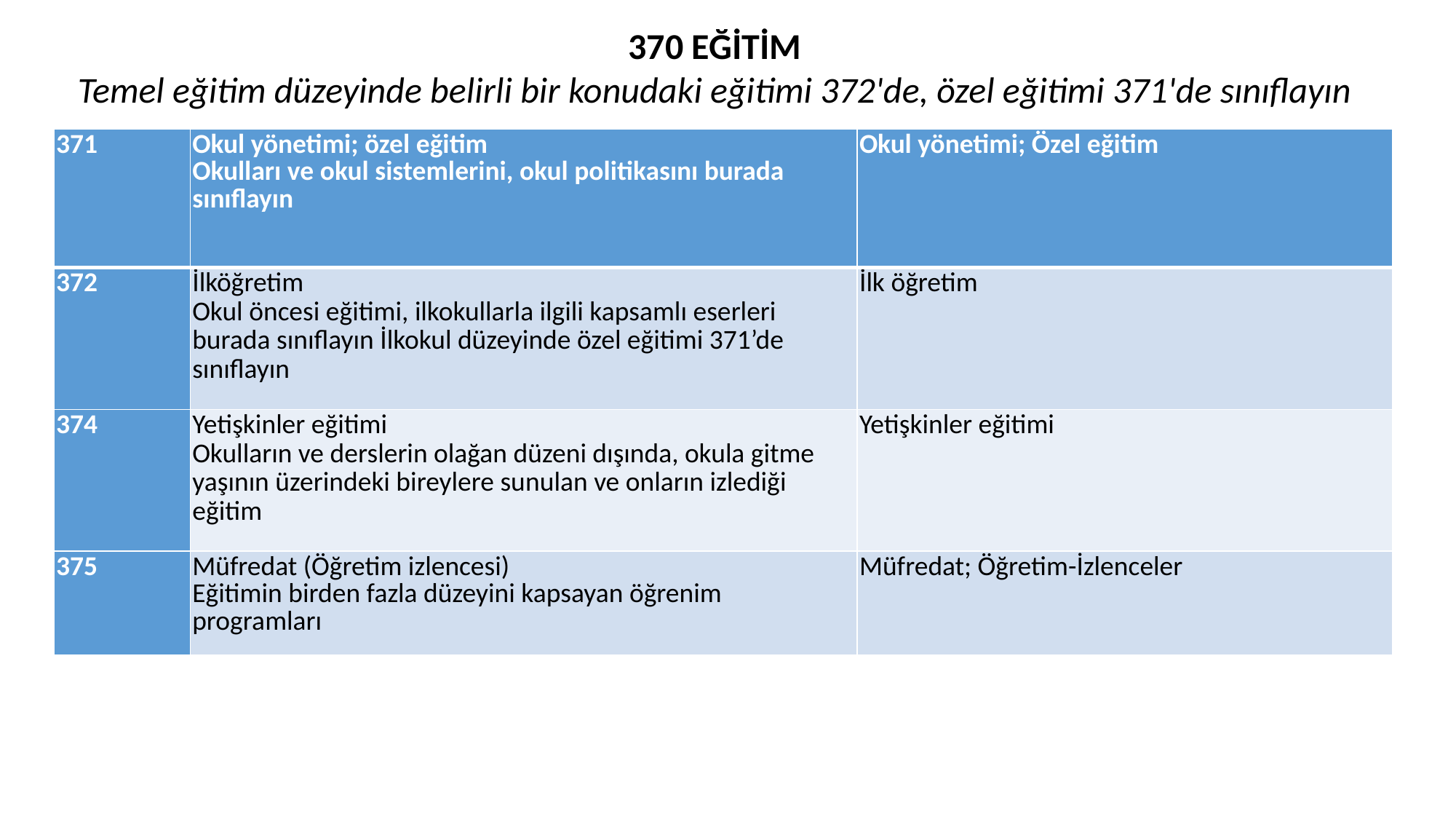

370 EĞİTİM
Temel eğitim düzeyinde belirli bir konudaki eğitimi 372'de, özel eğitimi 371'de sınıflayın
| 371 | Okul yönetimi; özel eğitim Okulları ve okul sistemlerini, okul politikasını burada sınıflayın | Okul yönetimi; Özel eğitim |
| --- | --- | --- |
| 372 | İlköğretim Okul öncesi eğitimi, ilkokullarla ilgili kapsamlı eserleri burada sınıflayın İlkokul düzeyinde özel eğitimi 371’de sınıflayın | İlk öğretim |
| 374 | Yetişkinler eğitimi Okulların ve derslerin olağan düzeni dışında, okula gitme yaşının üzerindeki bireylere sunulan ve onların izlediği eğitim | Yetişkinler eğitimi |
| 375 | Müfredat (Öğretim izlencesi) Eğitimin birden fazla düzeyini kapsayan öğrenim programları | Müfredat; Öğretim-İzlenceler |
#